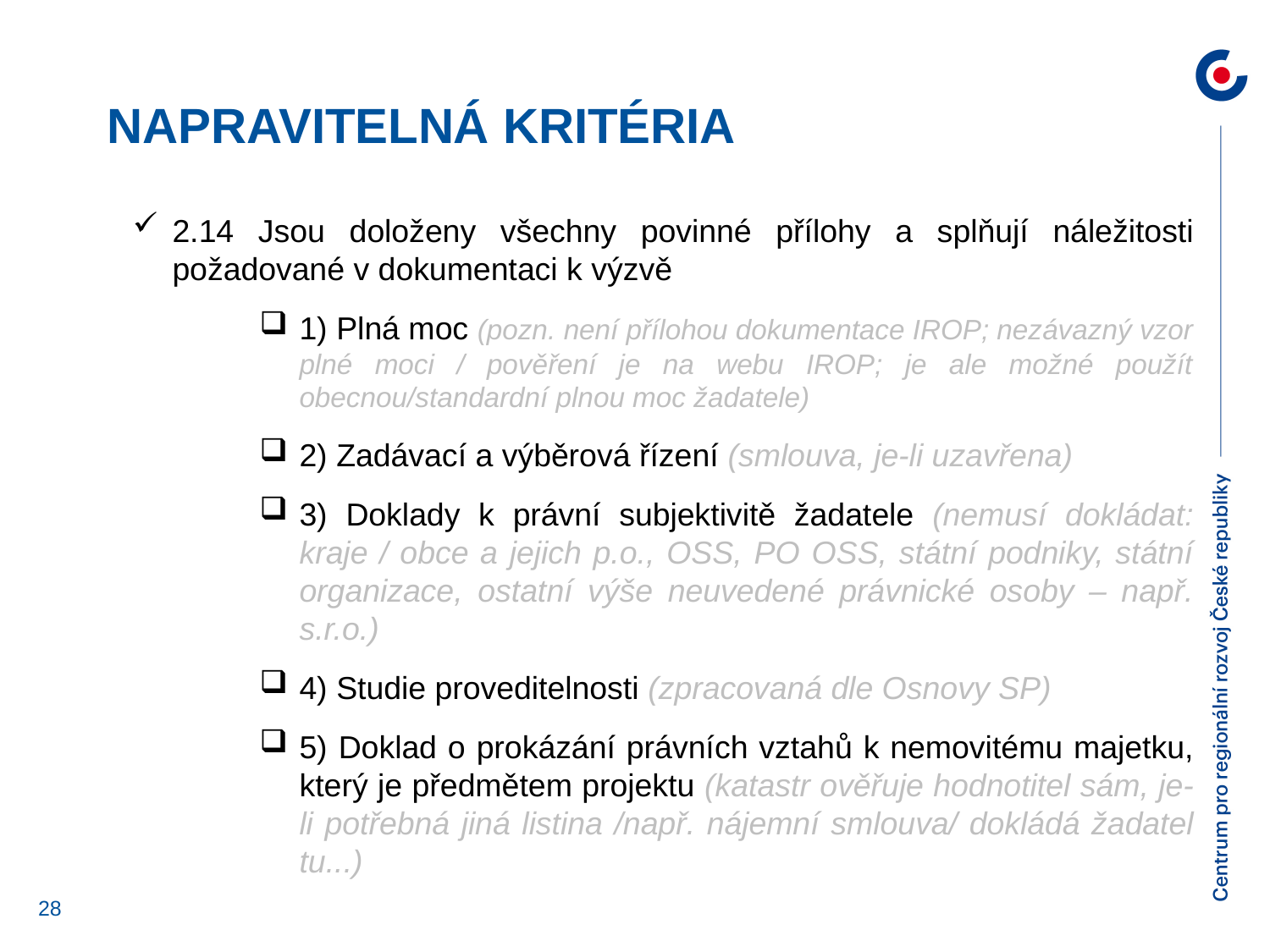

napravitelná kritéria

2.14 Jsou doloženy všechny povinné přílohy a splňují náležitosti požadované v dokumentaci k výzvě
1) Plná moc (pozn. není přílohou dokumentace IROP; nezávazný vzor plné moci / pověření je na webu IROP; je ale možné použít obecnou/standardní plnou moc žadatele)
2) Zadávací a výběrová řízení (smlouva, je-li uzavřena)
3) Doklady k právní subjektivitě žadatele (nemusí dokládat: kraje / obce a jejich p.o., OSS, PO OSS, státní podniky, státní organizace, ostatní výše neuvedené právnické osoby – např. s.r.o.)
4) Studie proveditelnosti (zpracovaná dle Osnovy SP)
5) Doklad o prokázání právních vztahů k nemovitému majetku, který je předmětem projektu (katastr ověřuje hodnotitel sám, je-li potřebná jiná listina /např. nájemní smlouva/ dokládá žadatel tu...)

28